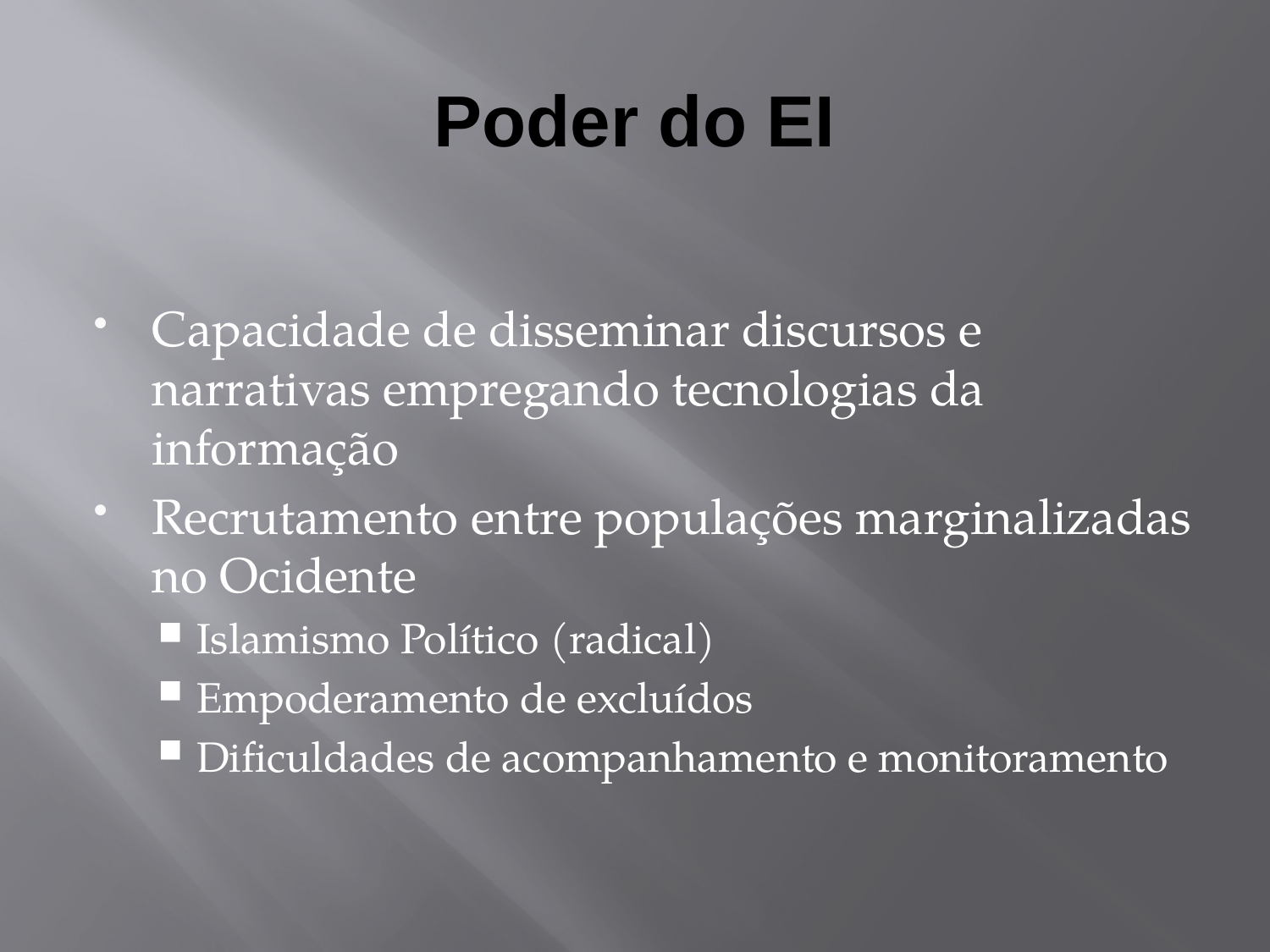

# Poder do EI

Capacidade de disseminar discursos e narrativas empregando tecnologias da informação
Recrutamento entre populações marginalizadas no Ocidente
Islamismo Político (radical)
Empoderamento de excluídos
Dificuldades de acompanhamento e monitoramento